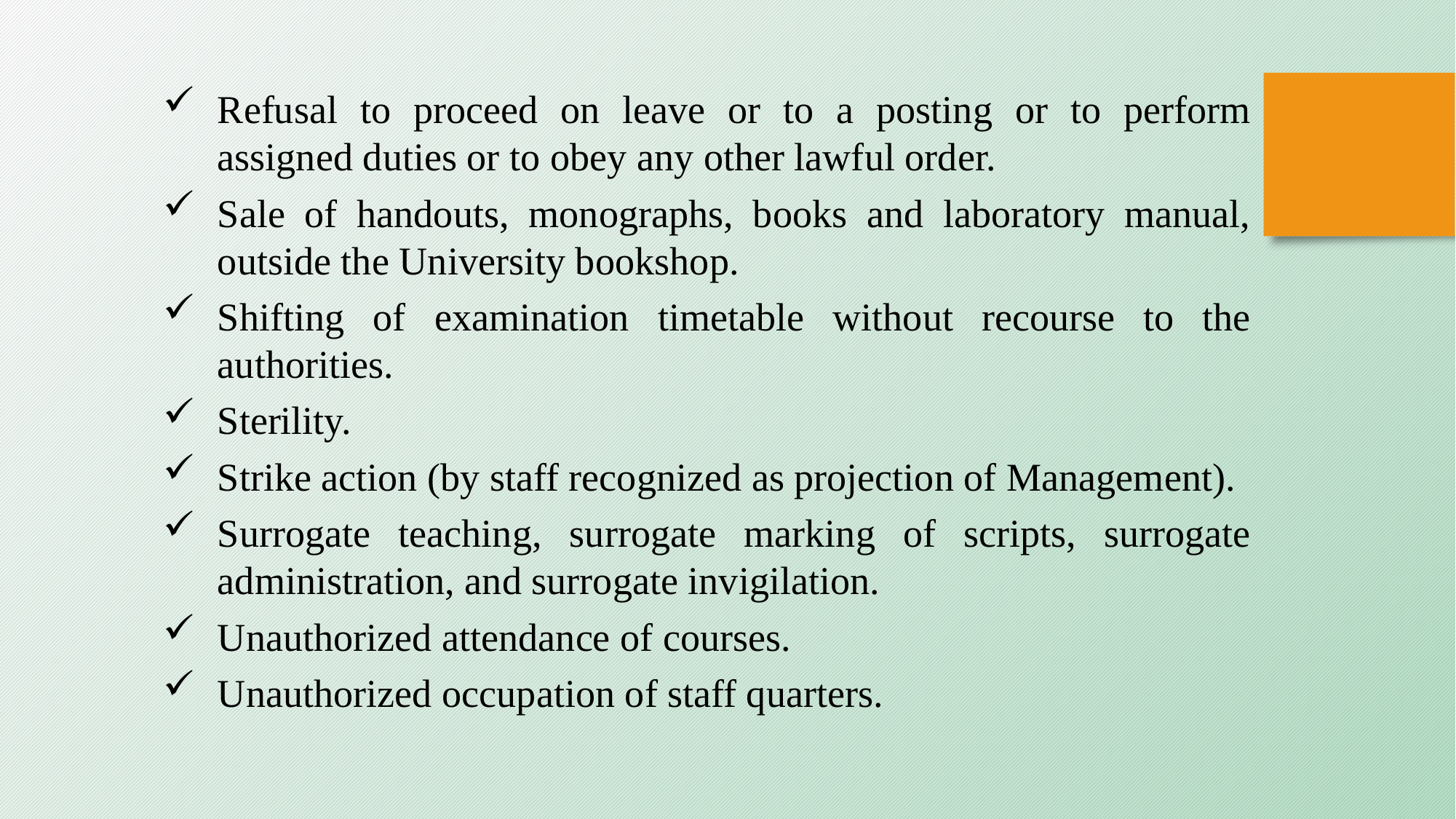

Refusal to proceed on leave or to a posting or to perform assigned duties or to obey any other lawful order.
Sale of handouts, monographs, books and laboratory manual, outside the University bookshop.
Shifting of examination timetable without recourse to the authorities.
Sterility.
Strike action (by staff recognized as projection of Management).
Surrogate teaching, surrogate marking of scripts, surrogate administration, and surrogate invigilation.
Unauthorized attendance of courses.
Unauthorized occupation of staff quarters.